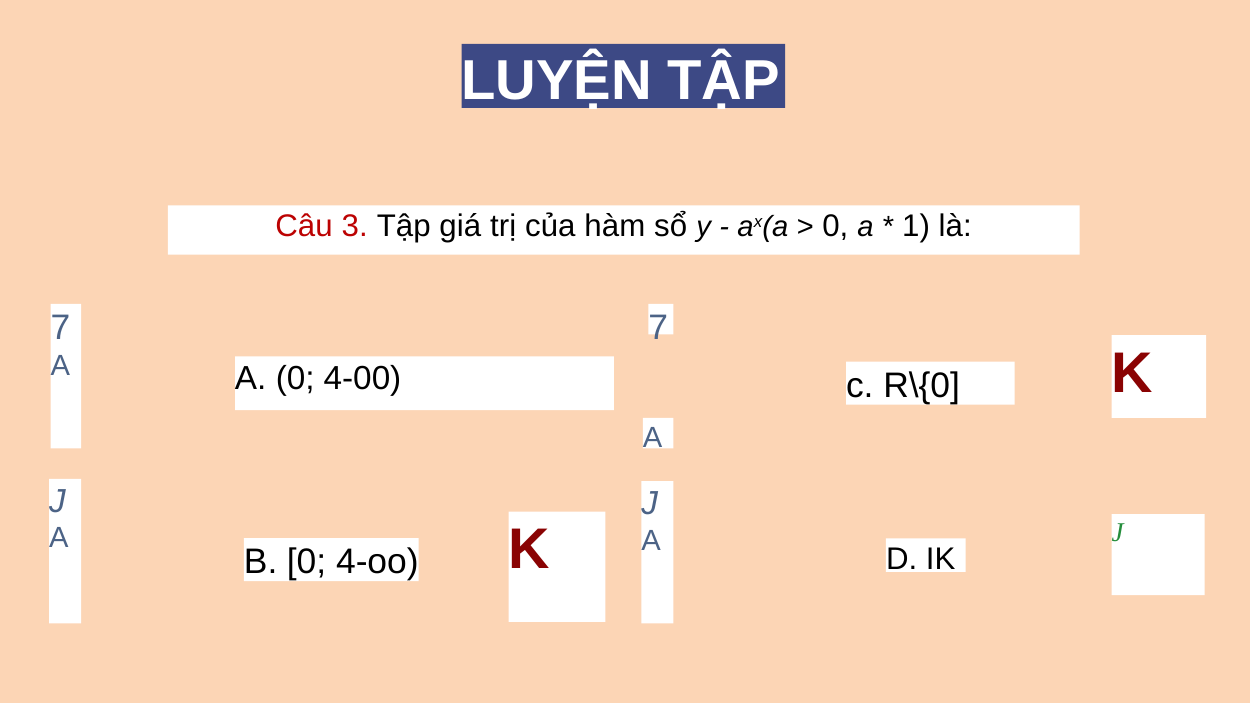

LUYỆN TẬP
Câu 3. Tập giá trị của hàm sổ y - ax(a > 0, a * 1) là:
7
A
7
K
A. (0; 4-00)
c. R\{0]
A
J
A
J
A
K
J
B. [0; 4-oo)
D. IK